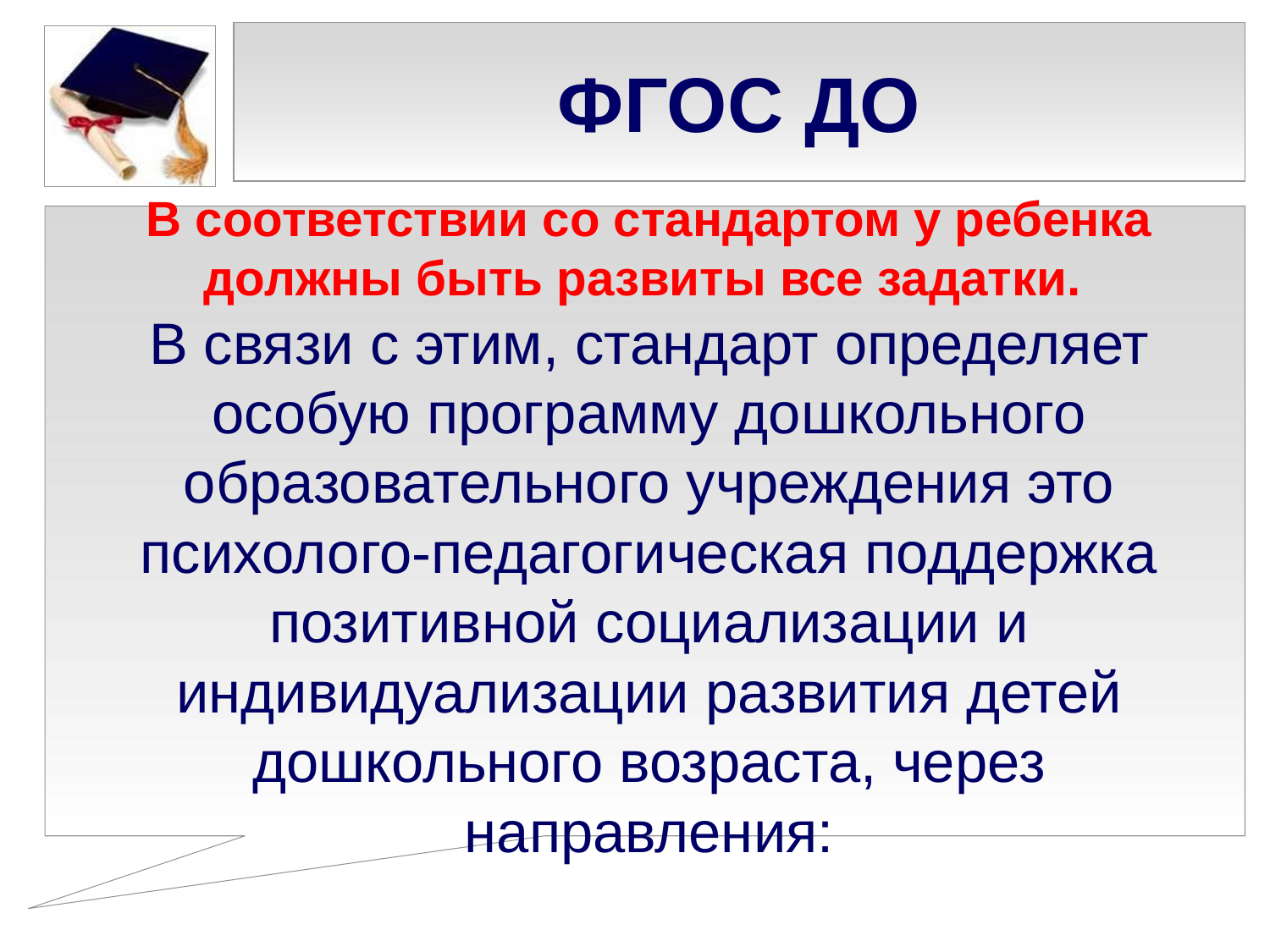

# ФГОС ДО
В соответствии со стандартом у ребенка должны быть развиты все задатки.
В связи с этим, стандарт определяет особую программу дошкольного образовательного учреждения это психолого-педагогическая поддержка позитивной социализации и индивидуализации развития детей дошкольного возраста, через направления: